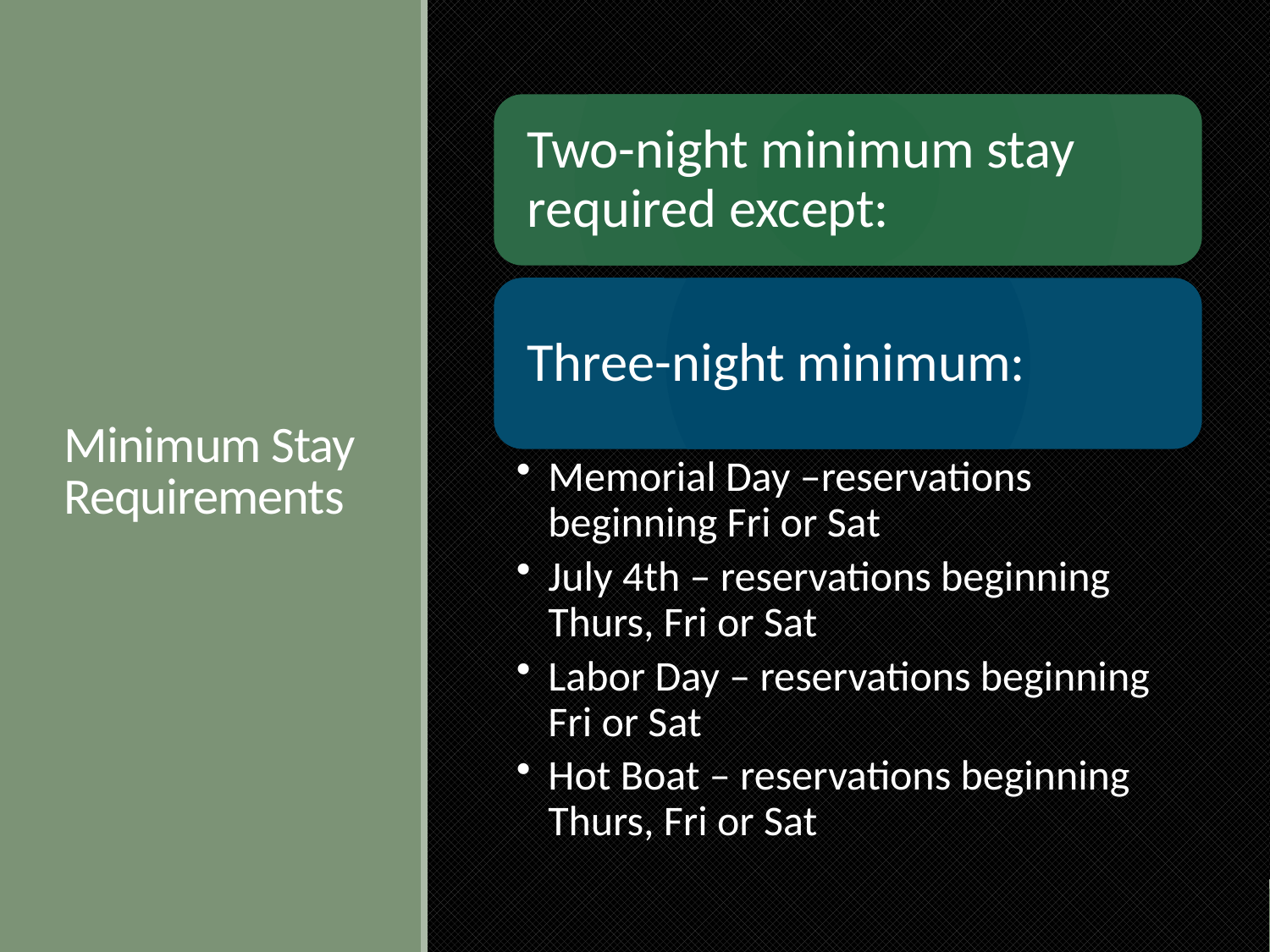

# Minimum Stay Requirements
Two-night minimum stay required except:
Three-night minimum:
Memorial Day –reservations beginning Fri or Sat
July 4th – reservations beginning Thurs, Fri or Sat
Labor Day – reservations beginning Fri or Sat
Hot Boat – reservations beginning Thurs, Fri or Sat